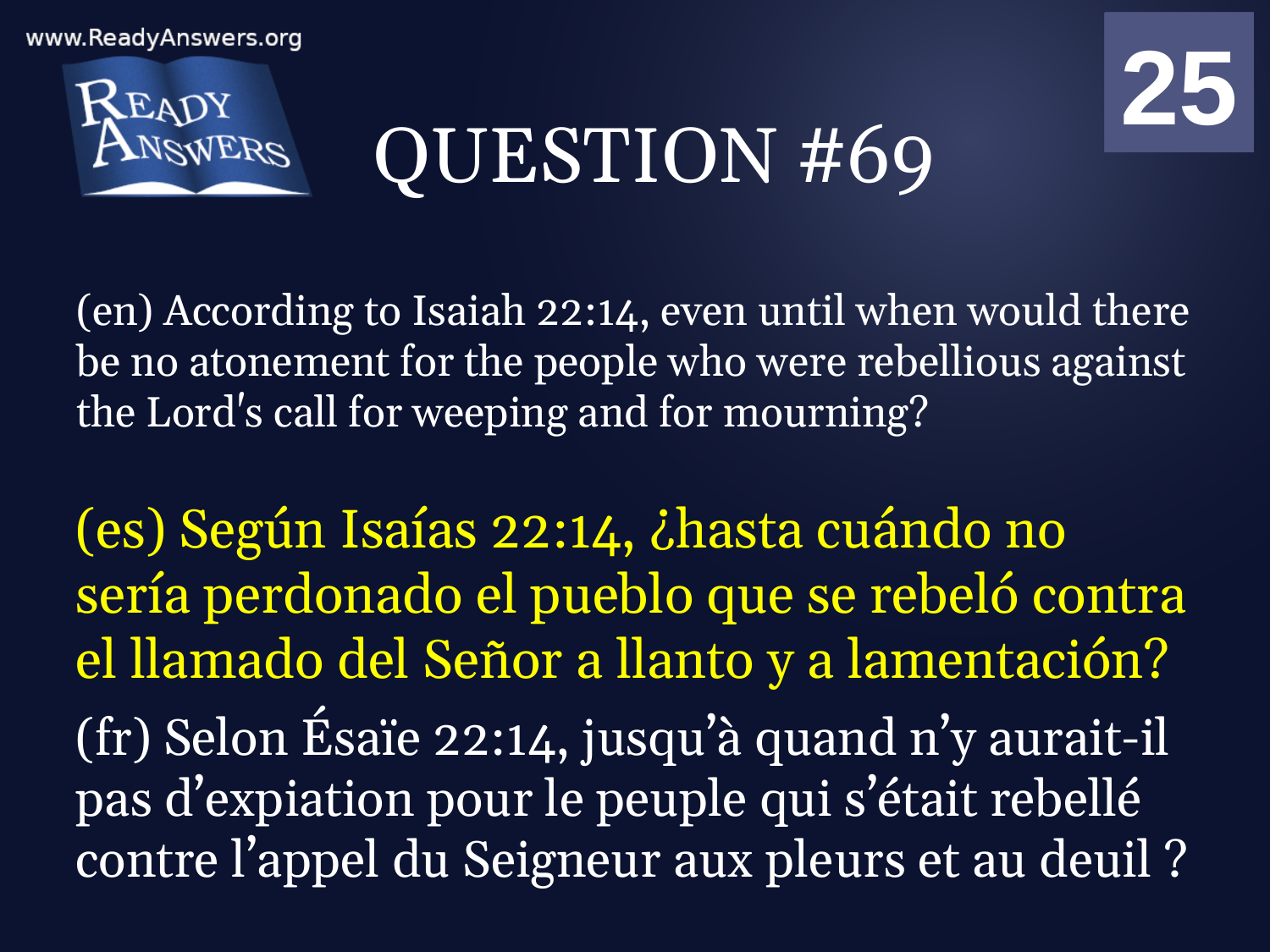

01
02
03
04
05
06
07
08
09
10
11
12
13
14
15
16
17
18
19
20
21
22
23
24
25
00
# QUESTION #69
(en) According to Isaiah 22:14, even until when would there be no atonement for the people who were rebellious against the Lord's call for weeping and for mourning?
(es) Según Isaías 22:14, ¿hasta cuándo no sería perdonado el pueblo que se rebeló contra el llamado del Señor a llanto y a lamentación?
(fr) Selon Ésaïe 22:14, jusqu’à quand n’y aurait-il pas d’expiation pour le peuple qui s’était rebellé contre l’appel du Seigneur aux pleurs et au deuil ?